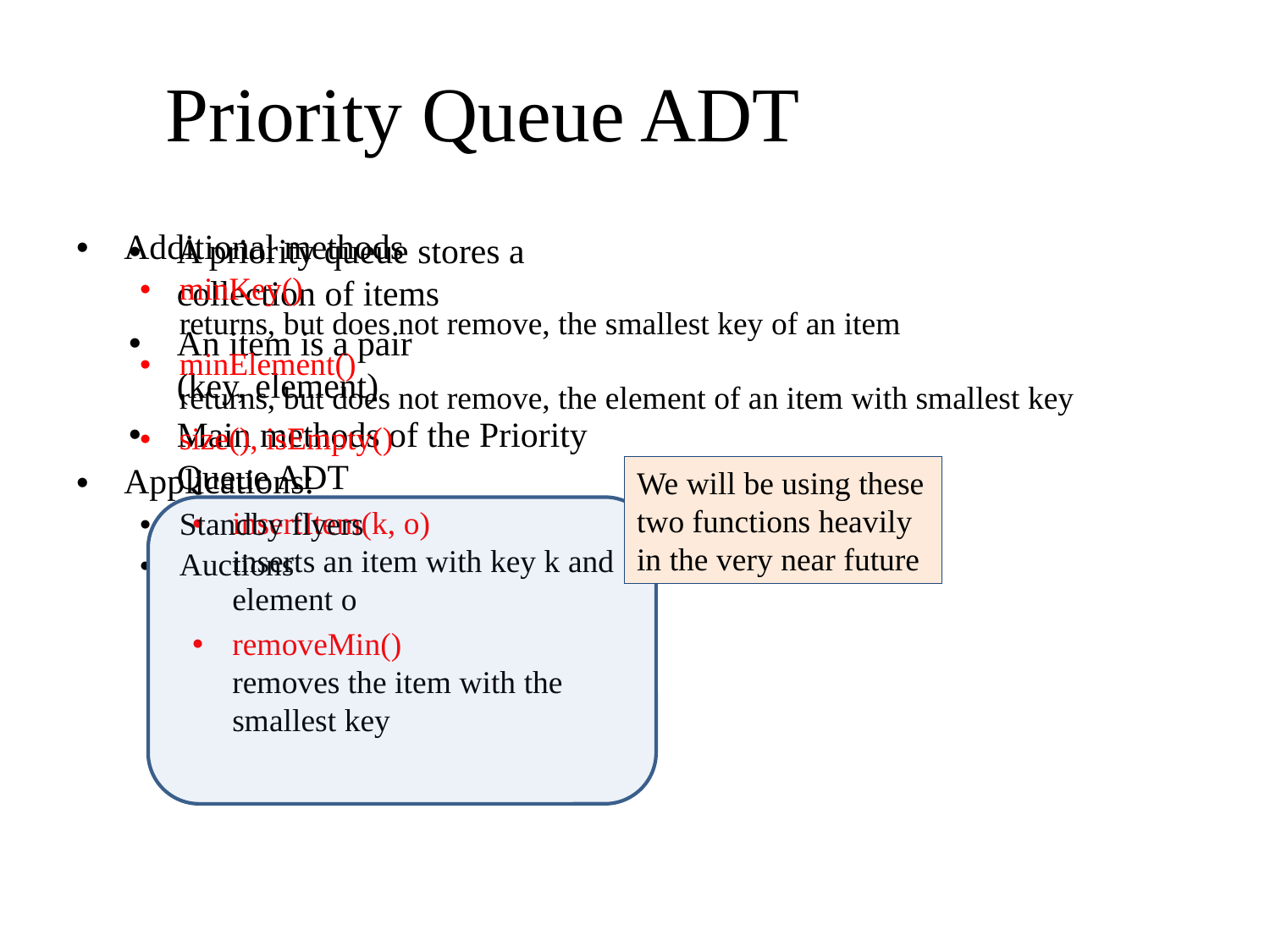

# Priority Queue ADT
A priority queue stores a collection of items
An item is a pair
(key, element)
Main methods of the Priority Queue ADT
insertItem(k, o)
inserts an item with key k and element o
removeMin()
removes the item with the smallest key
Additional methods
minKey()
returns, but does not remove, the smallest key of an item
minElement()
returns, but does not remove, the element of an item with smallest key
size(), isEmpty()
Applications:
Standby flyers
Auctions
We will be using these two functions heavily in the very near future